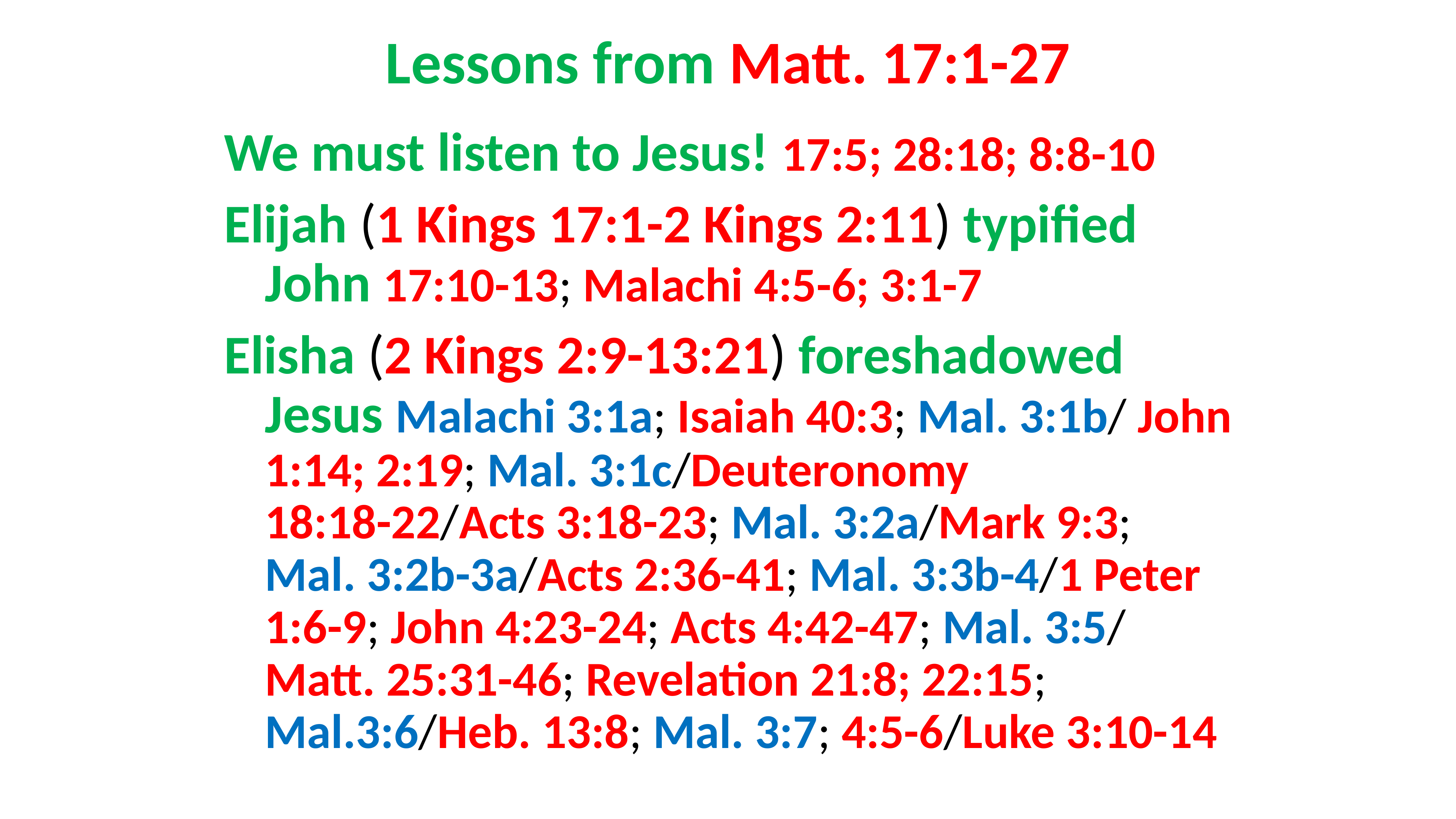

# Lessons from Matt. 17:1-27
We must listen to Jesus! 17:5; 28:18; 8:8-10
Elijah (1 Kings 17:1-2 Kings 2:11) typified John 17:10-13; Malachi 4:5-6; 3:1-7
Elisha (2 Kings 2:9-13:21) foreshadowed Jesus Malachi 3:1a; Isaiah 40:3; Mal. 3:1b/ John 1:14; 2:19; Mal. 3:1c/Deuteronomy 18:18-22/Acts 3:18-23; Mal. 3:2a/Mark 9:3; Mal. 3:2b-3a/Acts 2:36-41; Mal. 3:3b-4/1 Peter 1:6-9; John 4:23-24; Acts 4:42-47; Mal. 3:5/ Matt. 25:31-46; Revelation 21:8; 22:15; Mal.3:6/Heb. 13:8; Mal. 3:7; 4:5-6/Luke 3:10-14